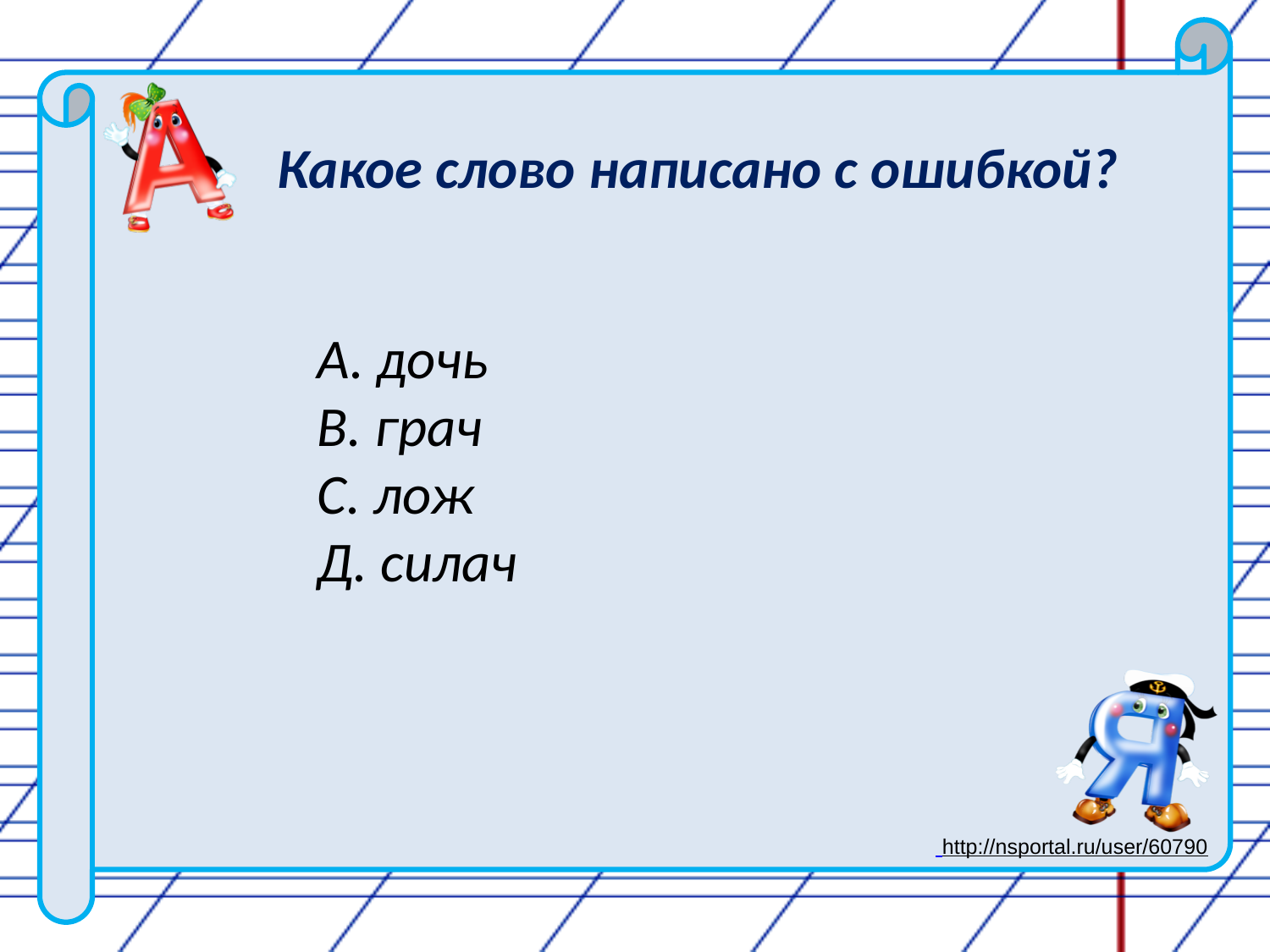

Какое слово написано с ошибкой?
А. дочь
В. грач
С. лож
Д. силач